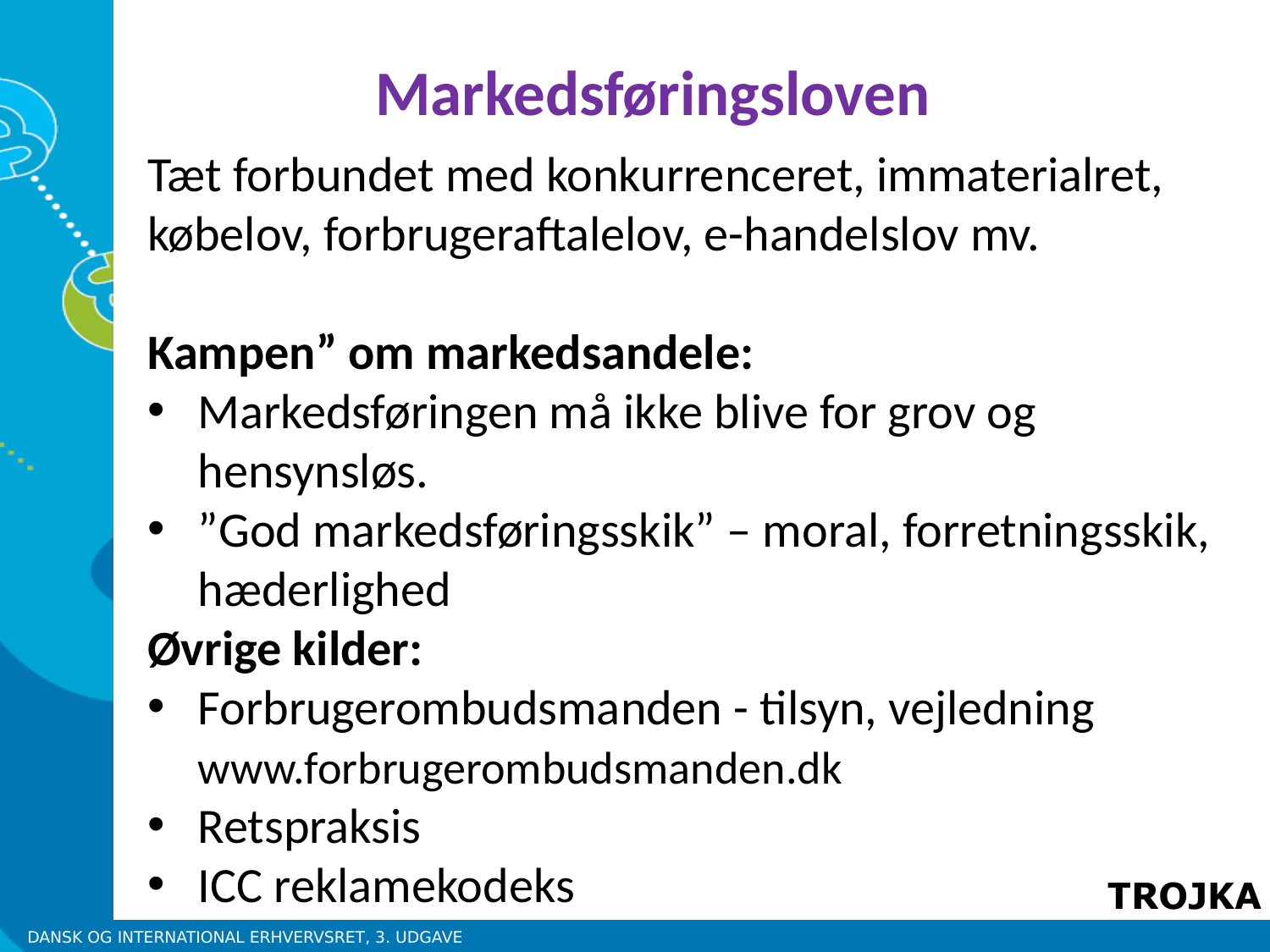

Markedsføringsloven
Tæt forbundet med konkurrenceret, immaterialret, købelov, forbrugeraftalelov, e-handelslov mv.

Kampen” om markedsandele:
Markedsføringen må ikke blive for grov og hensynsløs.
”God markedsføringsskik” – moral, forretningsskik, hæderlighed
Øvrige kilder:
Forbrugerombudsmanden - tilsyn, vejledning
	www.forbrugerombudsmanden.dk
Retspraksis
ICC reklamekodeks